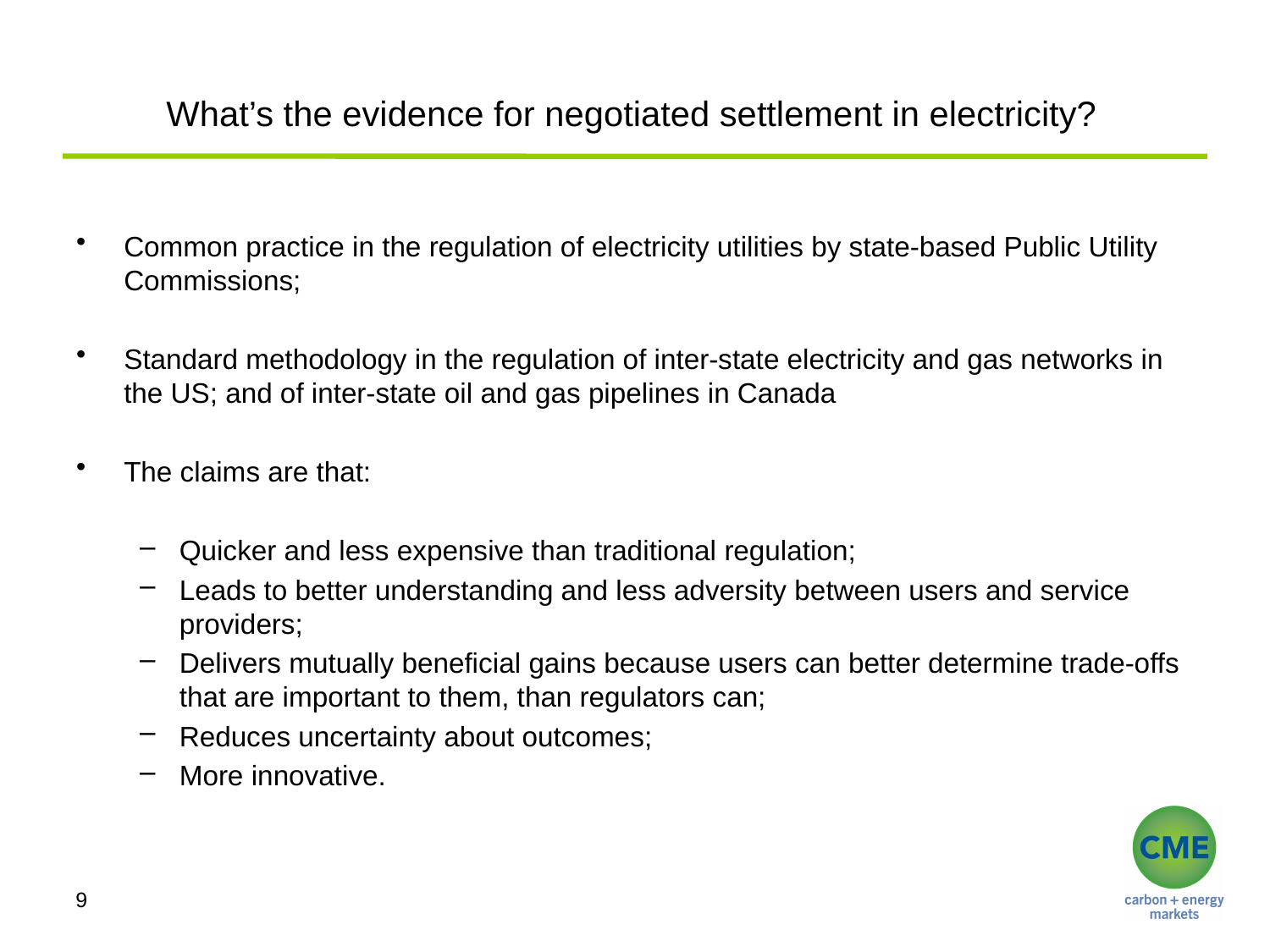

# What’s the evidence for negotiated settlement in electricity?
Common practice in the regulation of electricity utilities by state-based Public Utility Commissions;

Standard methodology in the regulation of inter-state electricity and gas networks in the US; and of inter-state oil and gas pipelines in Canada

The claims are that:

Quicker and less expensive than traditional regulation;
Leads to better understanding and less adversity between users and service providers;
Delivers mutually beneficial gains because users can better determine trade-offs that are important to them, than regulators can;
Reduces uncertainty about outcomes;
More innovative.

9